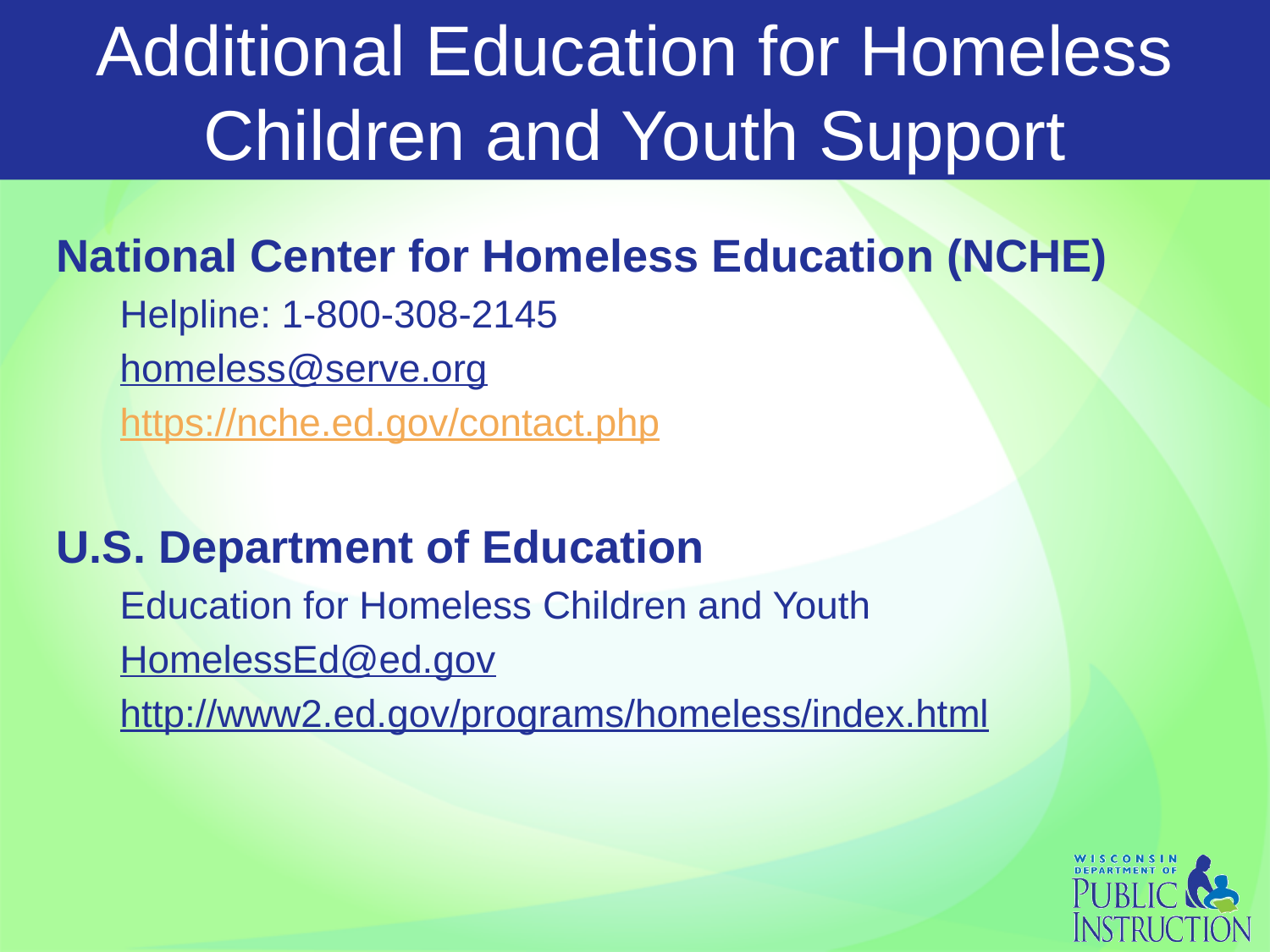

# Additional Education for Homeless Children and Youth Support
National Center for Homeless Education (NCHE)
Helpline: 1-800-308-2145
homeless@serve.org
https://nche.ed.gov/contact.php

U.S. Department of Education
Education for Homeless Children and Youth
HomelessEd@ed.gov
http://www2.ed.gov/programs/homeless/index.html